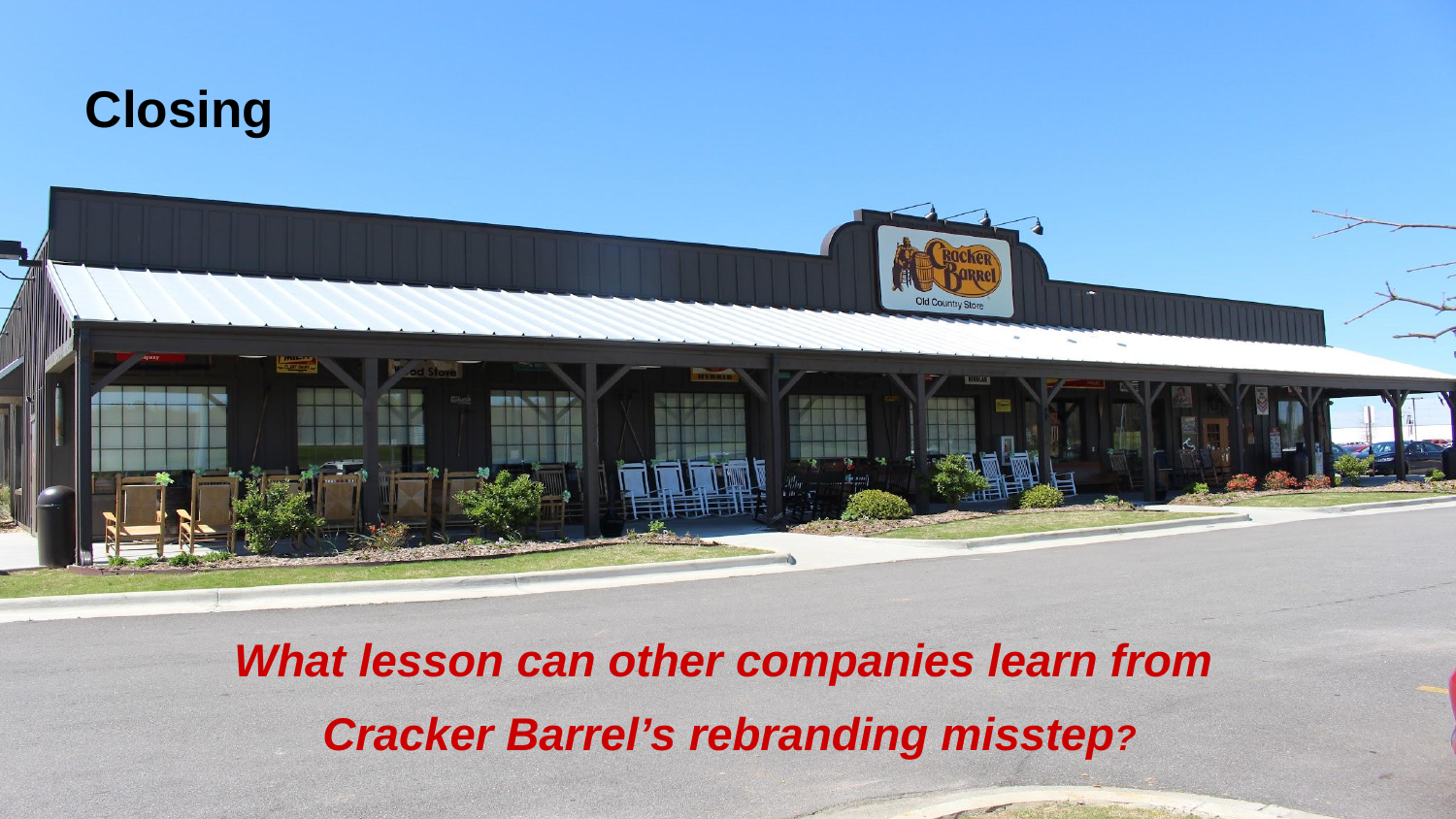

# Closing
What lesson can other companies learn from
Cracker Barrel’s rebranding misstep?